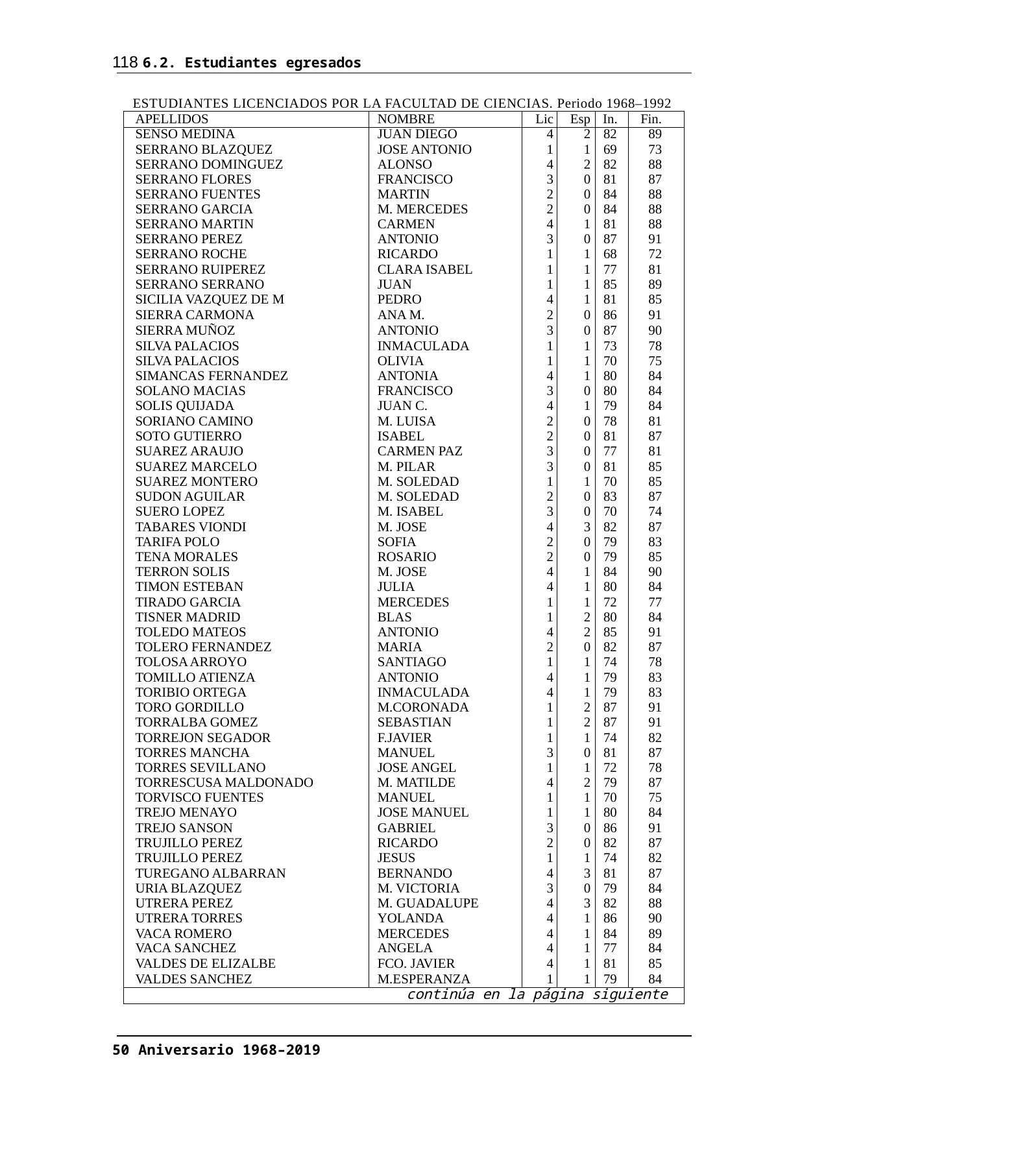

118 6.2. Estudiantes egresados
ESTUDIANTES LICENCIADOS POR LA FACULTAD DE CIENCIAS. Periodo 1968–1992
| APELLIDOS | NOMBRE | Lic | Esp | In. | Fin. |
| --- | --- | --- | --- | --- | --- |
| SENSO MEDINA | JUAN DIEGO | 4 | 2 | 82 | 89 |
| SERRANO BLAZQUEZ | JOSE ANTONIO | 1 | 1 | 69 | 73 |
| SERRANO DOMINGUEZ | ALONSO | 4 | 2 | 82 | 88 |
| SERRANO FLORES | FRANCISCO | 3 | 0 | 81 | 87 |
| SERRANO FUENTES | MARTIN | 2 | 0 | 84 | 88 |
| SERRANO GARCIA | M. MERCEDES | 2 | 0 | 84 | 88 |
| SERRANO MARTIN | CARMEN | 4 | 1 | 81 | 88 |
| SERRANO PEREZ | ANTONIO | 3 | 0 | 87 | 91 |
| SERRANO ROCHE | RICARDO | 1 | 1 | 68 | 72 |
| SERRANO RUIPEREZ | CLARA ISABEL | 1 | 1 | 77 | 81 |
| SERRANO SERRANO | JUAN | 1 | 1 | 85 | 89 |
| SICILIA VAZQUEZ DE M | PEDRO | 4 | 1 | 81 | 85 |
| SIERRA CARMONA | ANA M. | 2 | 0 | 86 | 91 |
| SIERRA MUÑOZ | ANTONIO | 3 | 0 | 87 | 90 |
| SILVA PALACIOS | INMACULADA | 1 | 1 | 73 | 78 |
| SILVA PALACIOS | OLIVIA | 1 | 1 | 70 | 75 |
| SIMANCAS FERNANDEZ | ANTONIA | 4 | 1 | 80 | 84 |
| SOLANO MACIAS | FRANCISCO | 3 | 0 | 80 | 84 |
| SOLIS QUIJADA | JUAN C. | 4 | 1 | 79 | 84 |
| SORIANO CAMINO | M. LUISA | 2 | 0 | 78 | 81 |
| SOTO GUTIERRO | ISABEL | 2 | 0 | 81 | 87 |
| SUAREZ ARAUJO | CARMEN PAZ | 3 | 0 | 77 | 81 |
| SUAREZ MARCELO | M. PILAR | 3 | 0 | 81 | 85 |
| SUAREZ MONTERO | M. SOLEDAD | 1 | 1 | 70 | 85 |
| SUDON AGUILAR | M. SOLEDAD | 2 | 0 | 83 | 87 |
| SUERO LOPEZ | M. ISABEL | 3 | 0 | 70 | 74 |
| TABARES VIONDI | M. JOSE | 4 | 3 | 82 | 87 |
| TARIFA POLO | SOFIA | 2 | 0 | 79 | 83 |
| TENA MORALES | ROSARIO | 2 | 0 | 79 | 85 |
| TERRON SOLIS | M. JOSE | 4 | 1 | 84 | 90 |
| TIMON ESTEBAN | JULIA | 4 | 1 | 80 | 84 |
| TIRADO GARCIA | MERCEDES | 1 | 1 | 72 | 77 |
| TISNER MADRID | BLAS | 1 | 2 | 80 | 84 |
| TOLEDO MATEOS | ANTONIO | 4 | 2 | 85 | 91 |
| TOLERO FERNANDEZ | MARIA | 2 | 0 | 82 | 87 |
| TOLOSA ARROYO | SANTIAGO | 1 | 1 | 74 | 78 |
| TOMILLO ATIENZA | ANTONIO | 4 | 1 | 79 | 83 |
| TORIBIO ORTEGA | INMACULADA | 4 | 1 | 79 | 83 |
| TORO GORDILLO | M.CORONADA | 1 | 2 | 87 | 91 |
| TORRALBA GOMEZ | SEBASTIAN | 1 | 2 | 87 | 91 |
| TORREJON SEGADOR | F.JAVIER | 1 | 1 | 74 | 82 |
| TORRES MANCHA | MANUEL | 3 | 0 | 81 | 87 |
| TORRES SEVILLANO | JOSE ANGEL | 1 | 1 | 72 | 78 |
| TORRESCUSA MALDONADO | M. MATILDE | 4 | 2 | 79 | 87 |
| TORVISCO FUENTES | MANUEL | 1 | 1 | 70 | 75 |
| TREJO MENAYO | JOSE MANUEL | 1 | 1 | 80 | 84 |
| TREJO SANSON | GABRIEL | 3 | 0 | 86 | 91 |
| TRUJILLO PEREZ | RICARDO | 2 | 0 | 82 | 87 |
| TRUJILLO PEREZ | JESUS | 1 | 1 | 74 | 82 |
| TUREGANO ALBARRAN | BERNANDO | 4 | 3 | 81 | 87 |
| URIA BLAZQUEZ | M. VICTORIA | 3 | 0 | 79 | 84 |
| UTRERA PEREZ | M. GUADALUPE | 4 | 3 | 82 | 88 |
| UTRERA TORRES | YOLANDA | 4 | 1 | 86 | 90 |
| VACA ROMERO | MERCEDES | 4 | 1 | 84 | 89 |
| VACA SANCHEZ | ANGELA | 4 | 1 | 77 | 84 |
| VALDES DE ELIZALBE | FCO. JAVIER | 4 | 1 | 81 | 85 |
| VALDES SANCHEZ | M.ESPERANZA | 1 | 1 | 79 | 84 |
| continúa en la página siguiente |  |  |  |  |  |
50 Aniversario 1968–2019